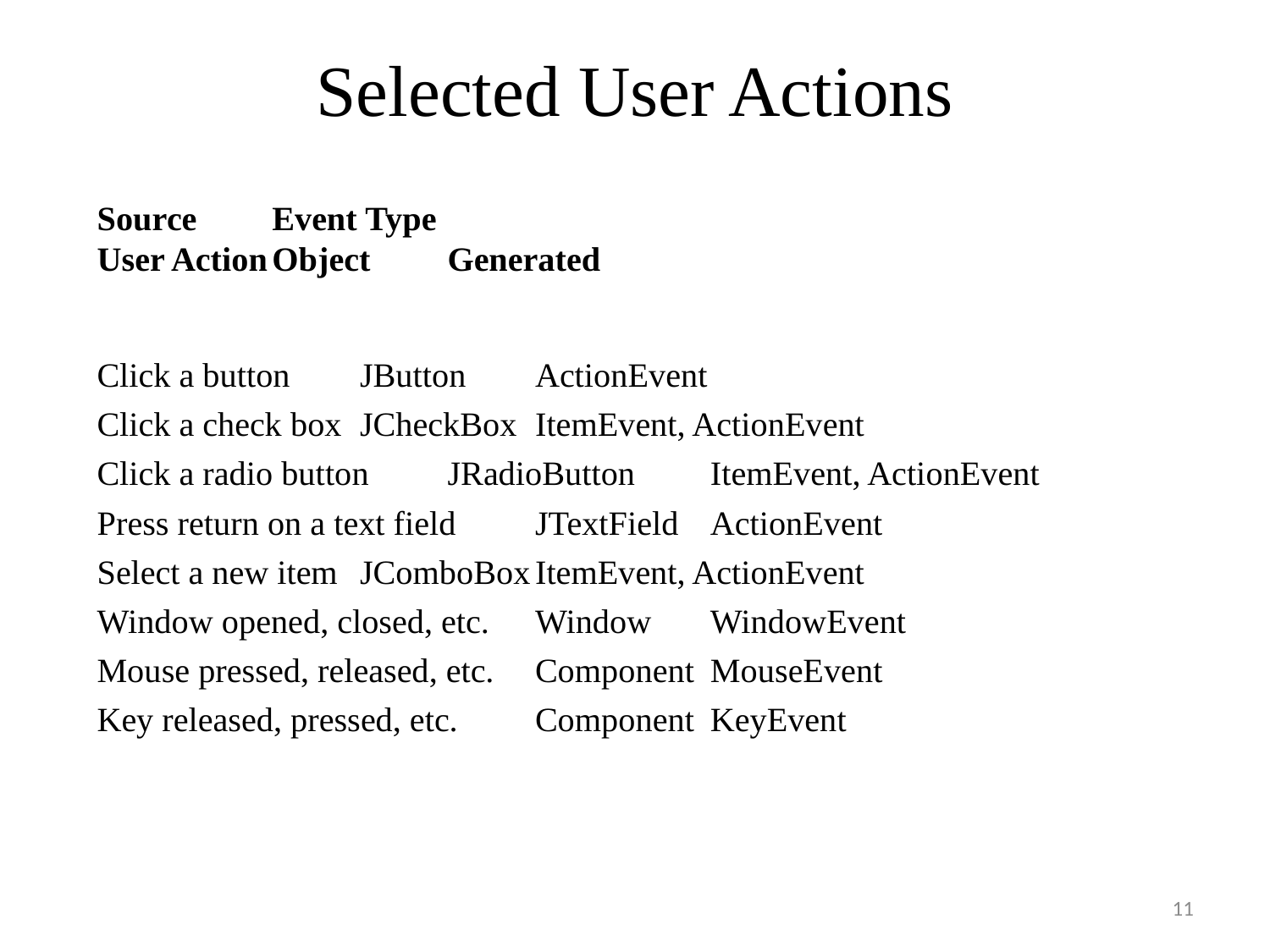

# Selected User Actions
		Source	Event Type
User Action	Object	Generated

	Click a button	JButton	ActionEvent
	Click a check box	JCheckBox	ItemEvent, ActionEvent
	Click a radio button	JRadioButton	ItemEvent, ActionEvent
	Press return on a text field	JTextField	ActionEvent
	Select a new item	JComboBox	ItemEvent, ActionEvent
	Window opened, closed, etc.	Window	WindowEvent
	Mouse pressed, released, etc.	Component	MouseEvent
	Key released, pressed, etc. 	Component	KeyEvent

11